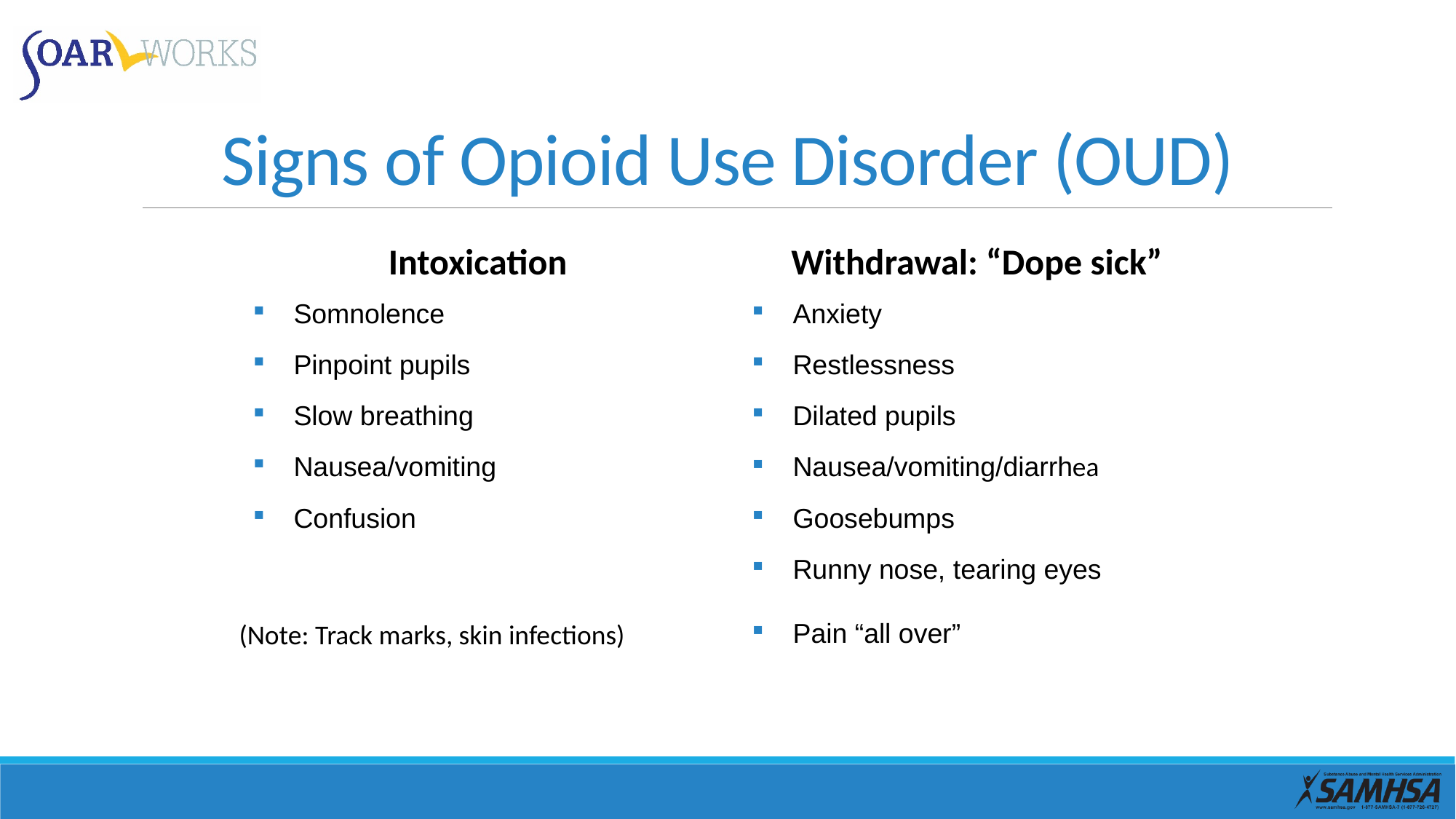

# Signs of Opioid Use Disorder (OUD)

| Intoxication | Withdrawal: “Dope sick” |
| --- | --- |
| Somnolence | Anxiety |
| Pinpoint pupils | Restlessness |
| Slow breathing | Dilated pupils |
| Nausea/vomiting | Nausea/vomiting/diarrhea |
| Confusion | Goosebumps |
|  | Runny nose, tearing eyes |
| (Note: Track marks, skin infections) | Pain “all over” |